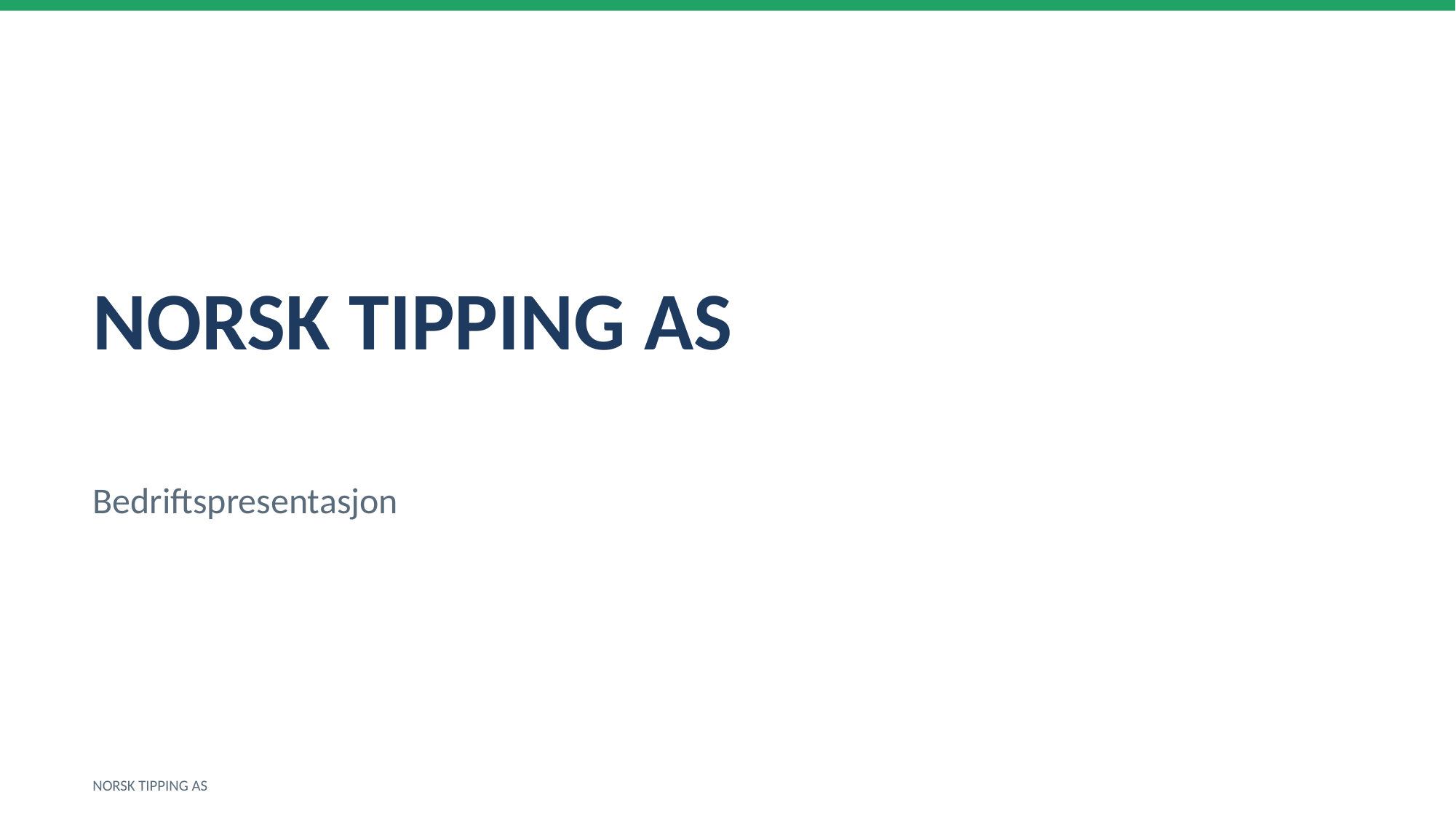

NORSK TIPPING AS
Bedriftspresentasjon
NORSK TIPPING AS